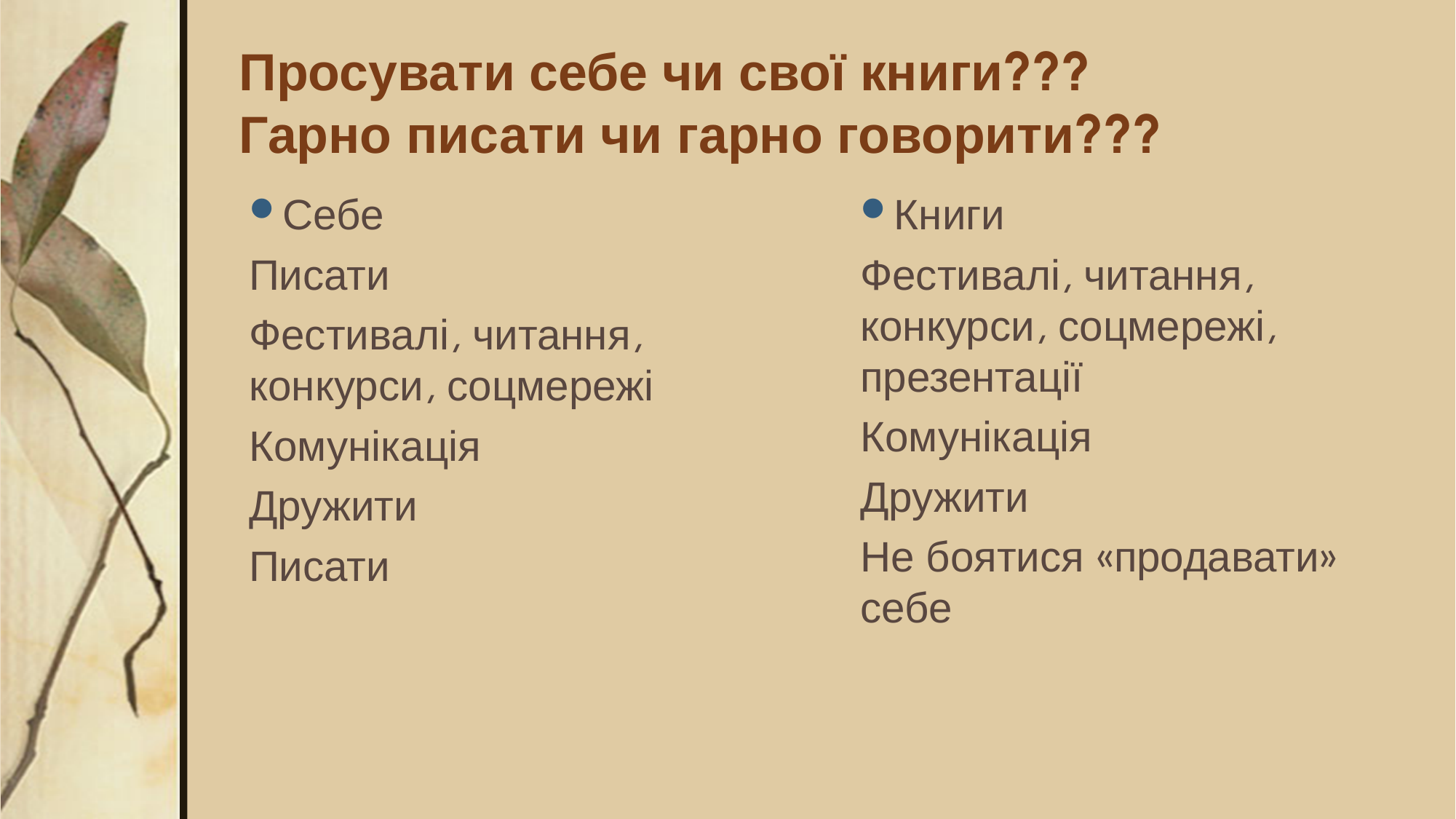

# Просувати себе чи свої книги??? Гарно писати чи гарно говорити???
Себе
Писати
Фестивалі, читання, конкурси, соцмережі
Комунікація
Дружити
Писати

Книги
Фестивалі, читання, конкурси, соцмережі, презентації
Комунікація
Дружити
Не боятися «продавати» себе